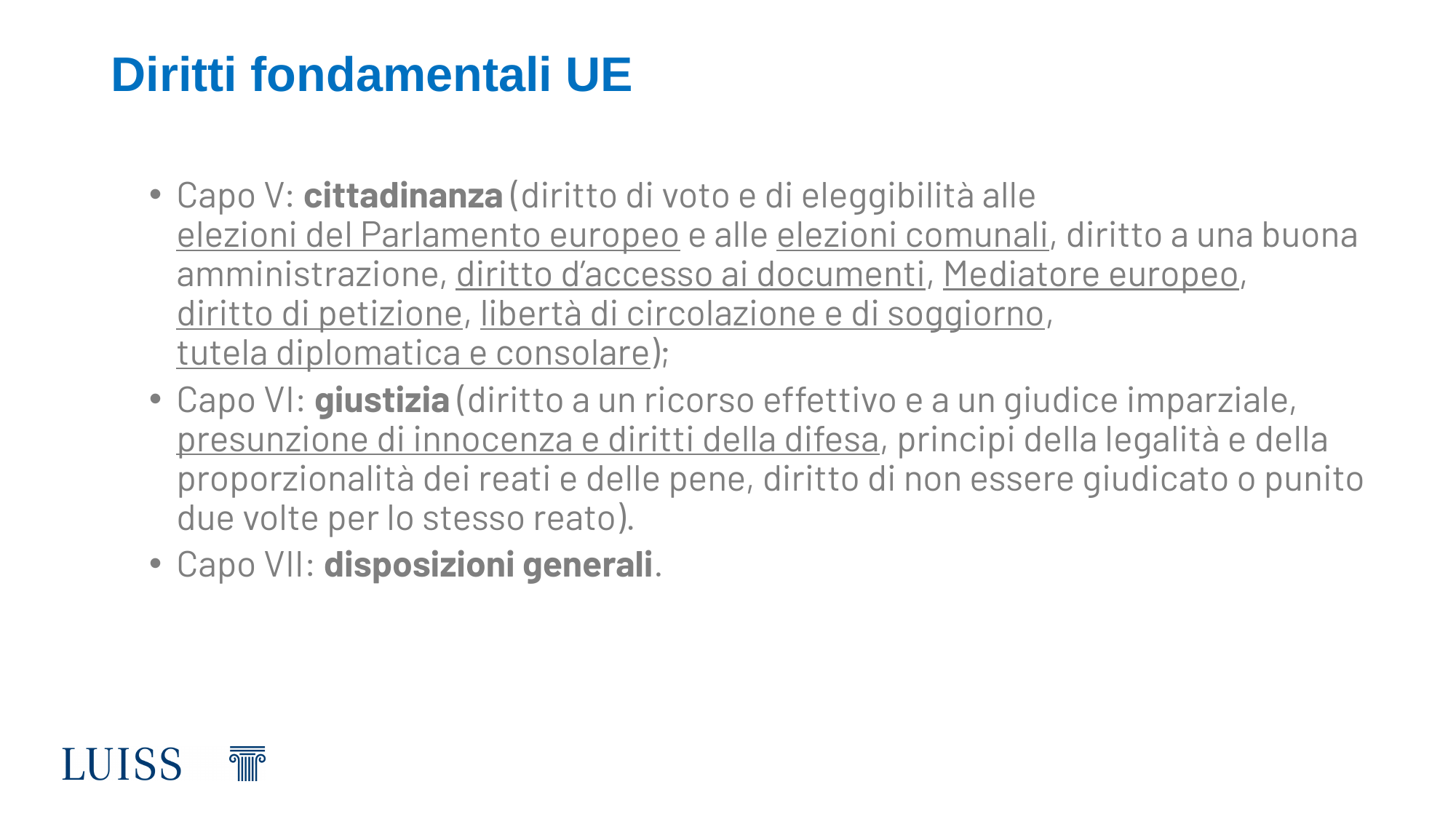

# Diritti fondamentali UE
Capo V: cittadinanza (diritto di voto e di eleggibilità alle elezioni del Parlamento europeo e alle elezioni comunali, diritto a una buona amministrazione, diritto d’accesso ai documenti, Mediatore europeo, diritto di petizione, libertà di circolazione e di soggiorno, tutela diplomatica e consolare);
Capo VI: giustizia (diritto a un ricorso effettivo e a un giudice imparziale, presunzione di innocenza e diritti della difesa, principi della legalità e della proporzionalità dei reati e delle pene, diritto di non essere giudicato o punito due volte per lo stesso reato).
Capo VII: disposizioni generali.